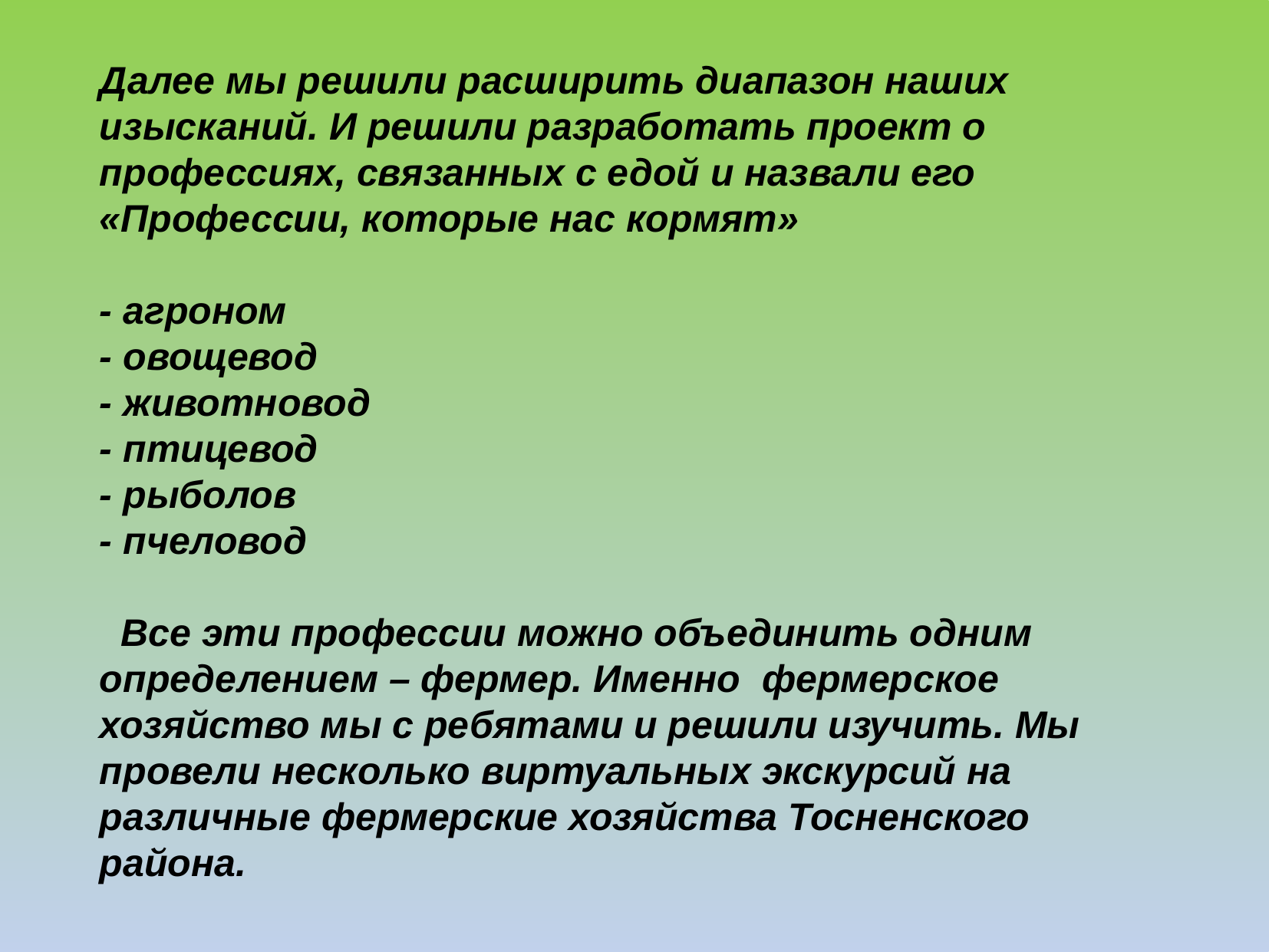

Далее мы решили расширить диапазон наших изысканий. И решили разработать проект о профессиях, связанных с едой и назвали его
«Профессии, которые нас кормят»
- агроном
- овощевод
- животновод
- птицевод
- рыболов
- пчеловод
  Все эти профессии можно объединить одним определением – фермер. Именно  фермерское хозяйство мы с ребятами и решили изучить. Мы провели несколько виртуальных экскурсий на различные фермерские хозяйства Тосненского  района.